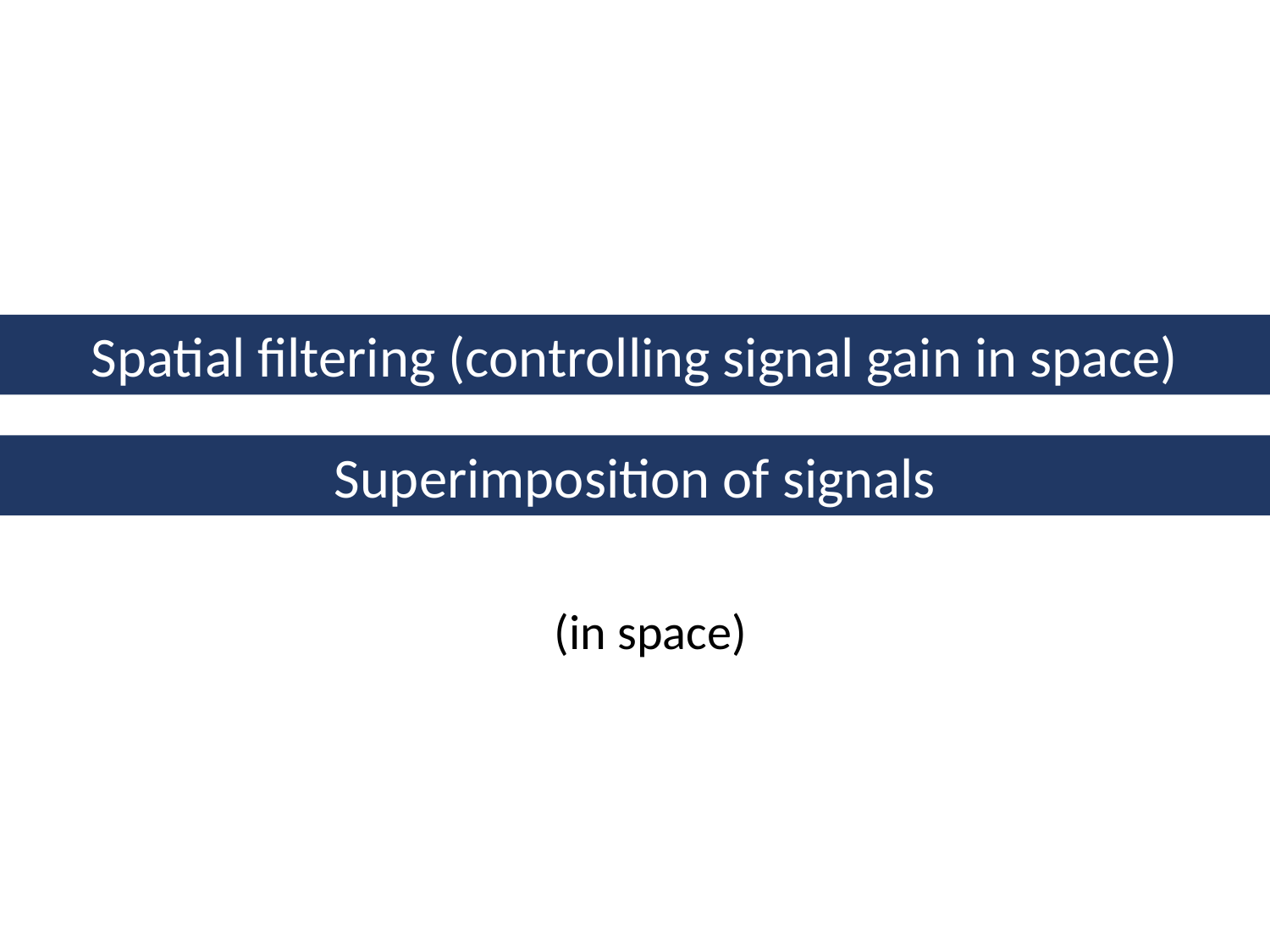

Spatial filtering (controlling signal gain in space)
Superimposition of signals
(in space)